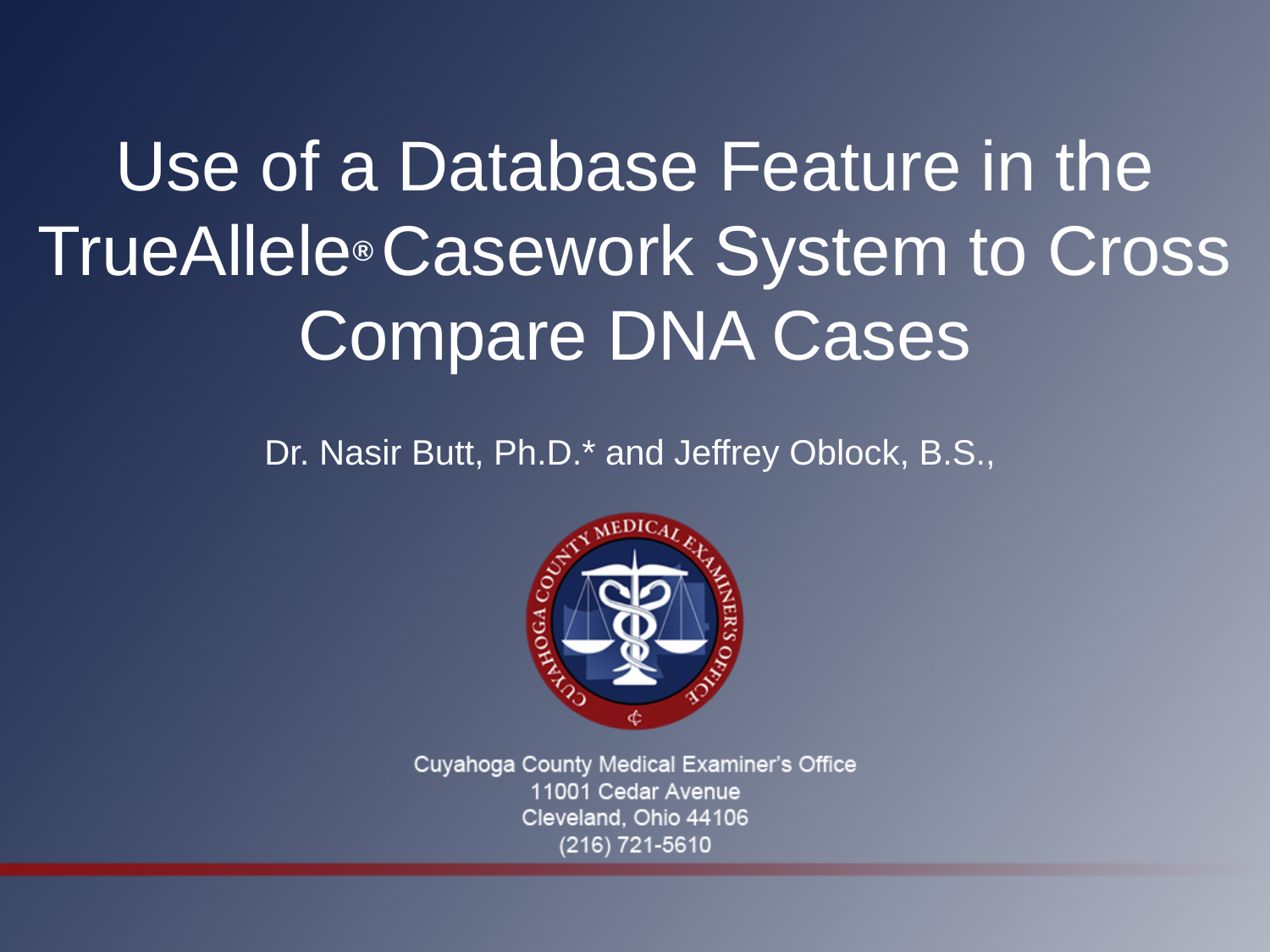

Use of a Database Feature in the TrueAllele® Casework System to Cross Compare DNA Cases
Dr. Nasir Butt, Ph.D.* and Jeffrey Oblock, B.S.,